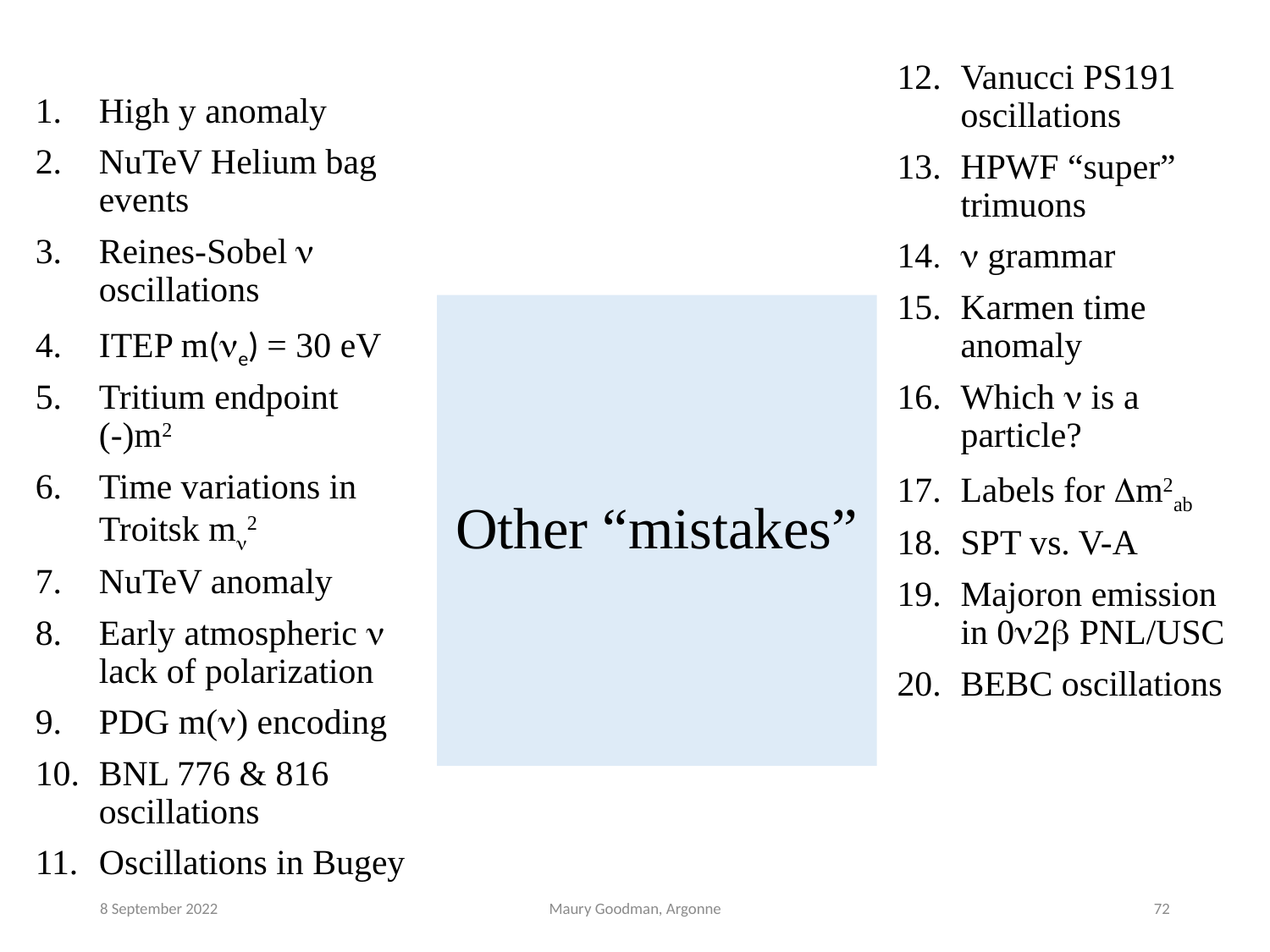

Vanucci PS191 oscillations
HPWF “super” trimuons
ν grammar
Karmen time anomaly
Which ν is a particle?
Labels for Δm2ab
SPT vs. V-A
Majoron emission in 0ν2β PNL/USC
BEBC oscillations

High y anomaly
NuTeV Helium bag events
Reines-Sobel ν oscillations
ITEP m(νe) = 30 eV
Tritium endpoint       (-)m2
Time variations in Troitsk mν2
NuTeV anomaly
Early atmospheric ν lack of polarization
PDG m(ν) encoding
BNL 776 & 816 oscillations
Oscillations in Bugey

# Other “mistakes”
8 September 2022
Maury Goodman, Argonne
72